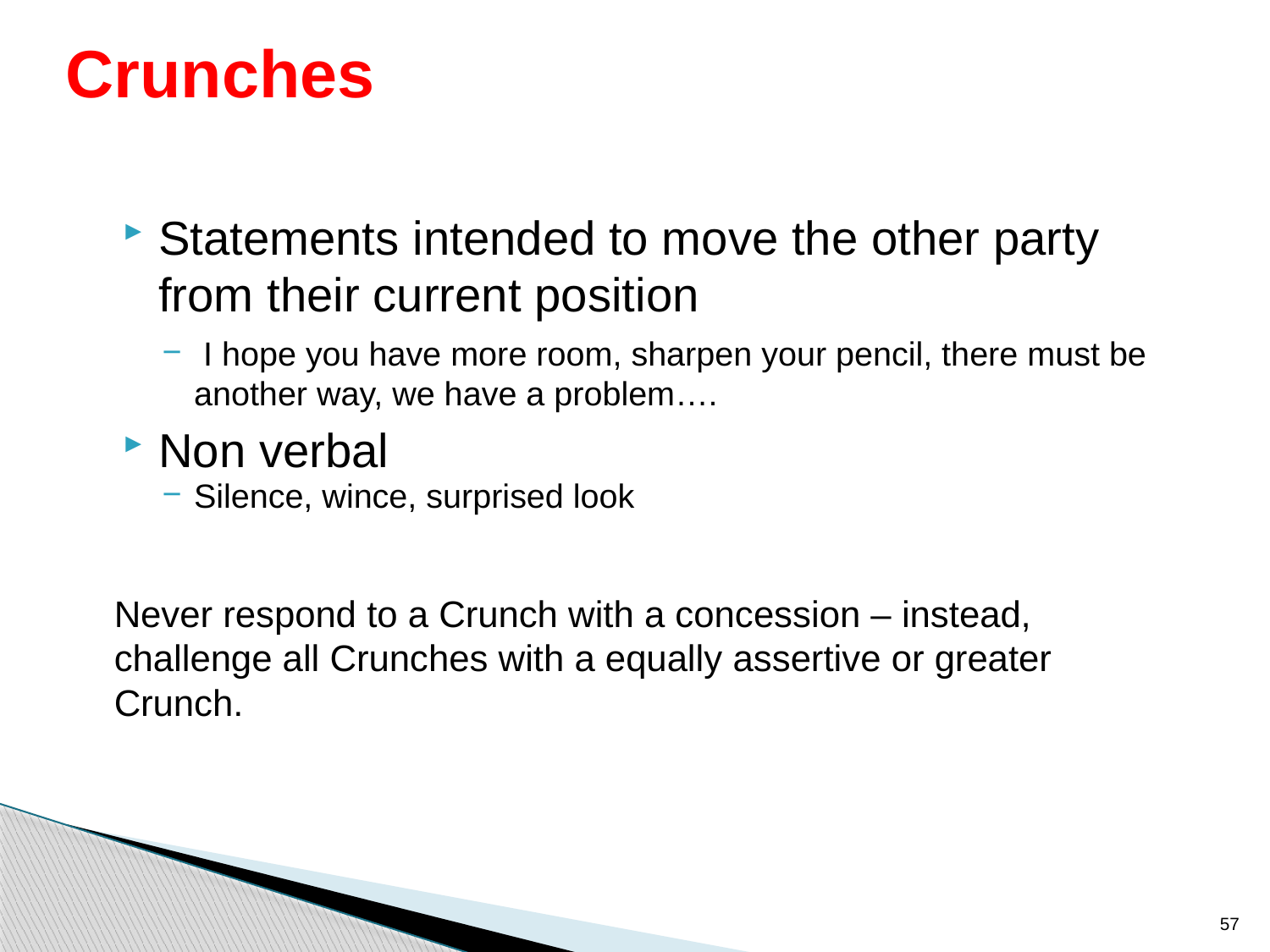

# Crunches
Statements intended to move the other party from their current position
 I hope you have more room, sharpen your pencil, there must be another way, we have a problem….
Non verbal
Silence, wince, surprised look

Never respond to a Crunch with a concession – instead, challenge all Crunches with a equally assertive or greater Crunch.

57